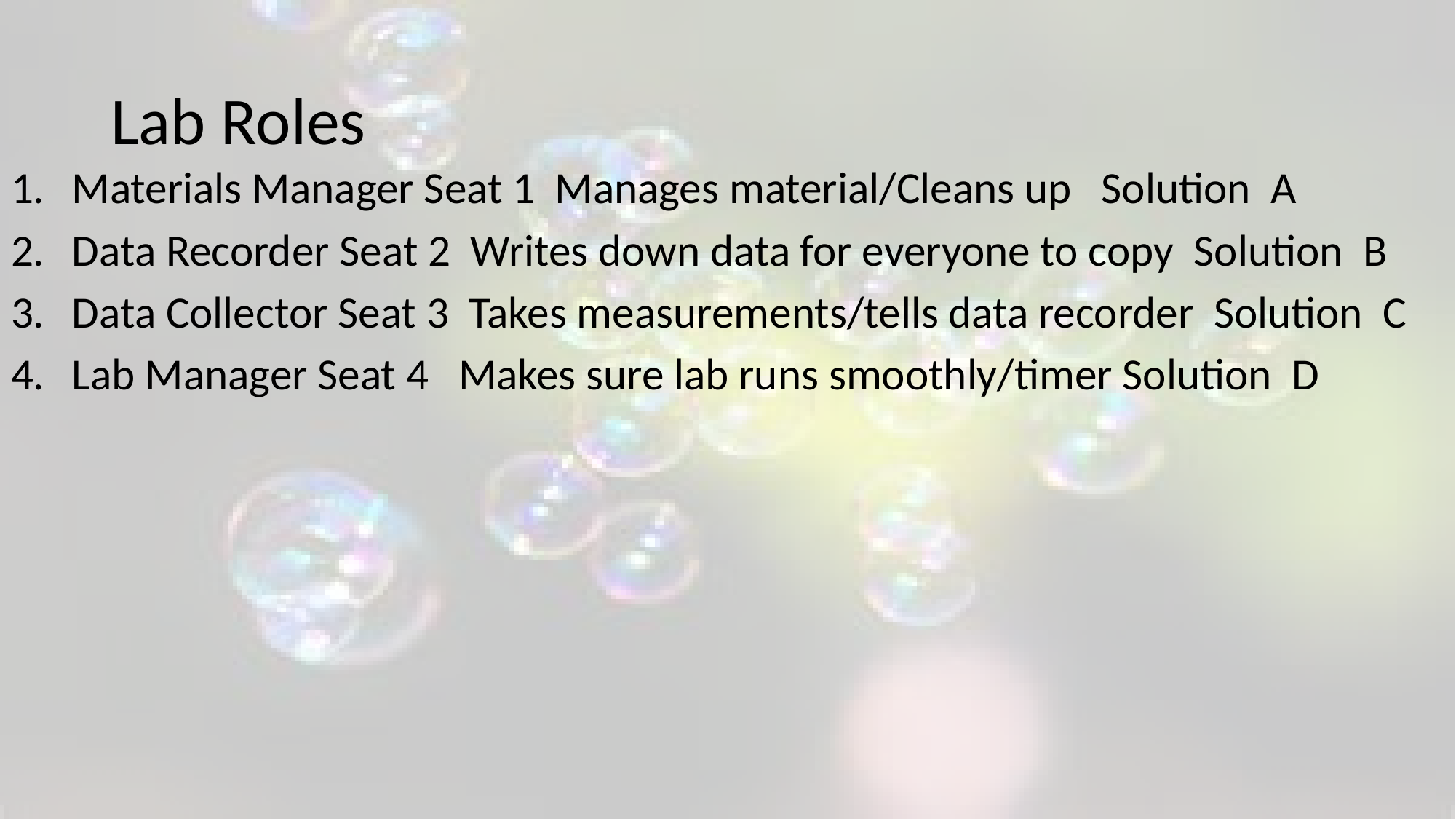

# Lab Roles
Materials Manager Seat 1  Manages material/Cleans up   Solution  A
Data Recorder Seat 2  Writes down data for everyone to copy  Solution  B
Data Collector Seat 3  Takes measurements/tells data recorder  Solution  C
Lab Manager Seat 4   Makes sure lab runs smoothly/timer Solution  D